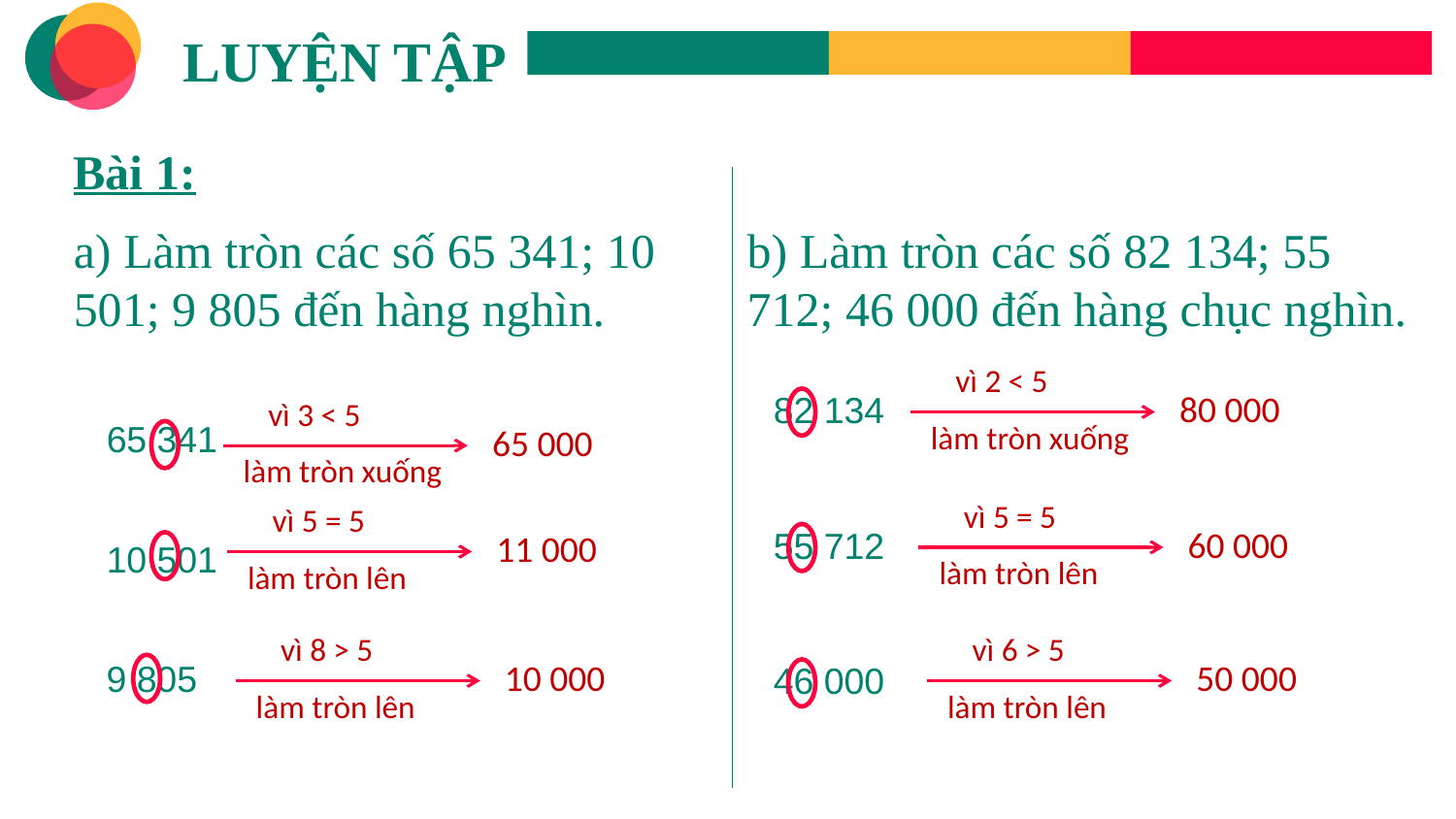

LUYỆN TẬP
Bài 1:
a) Làm tròn các số 65 341; 10 501; 9 805 đến hàng nghìn.
b) Làm tròn các số 82 134; 55 712; 46 000 đến hàng chục nghìn.
vì 2 < 5
82 134
80 000
vì 3 < 5

65 341
làm tròn xuống
65 000

làm tròn xuống
vì 5 = 5
vì 5 = 5
55 712
60 000
11 000

10 501

làm tròn lên
làm tròn lên
vì 6 > 5
vì 8 > 5
9 805
50 000
10 000
46 000

làm tròn lên
làm tròn lên